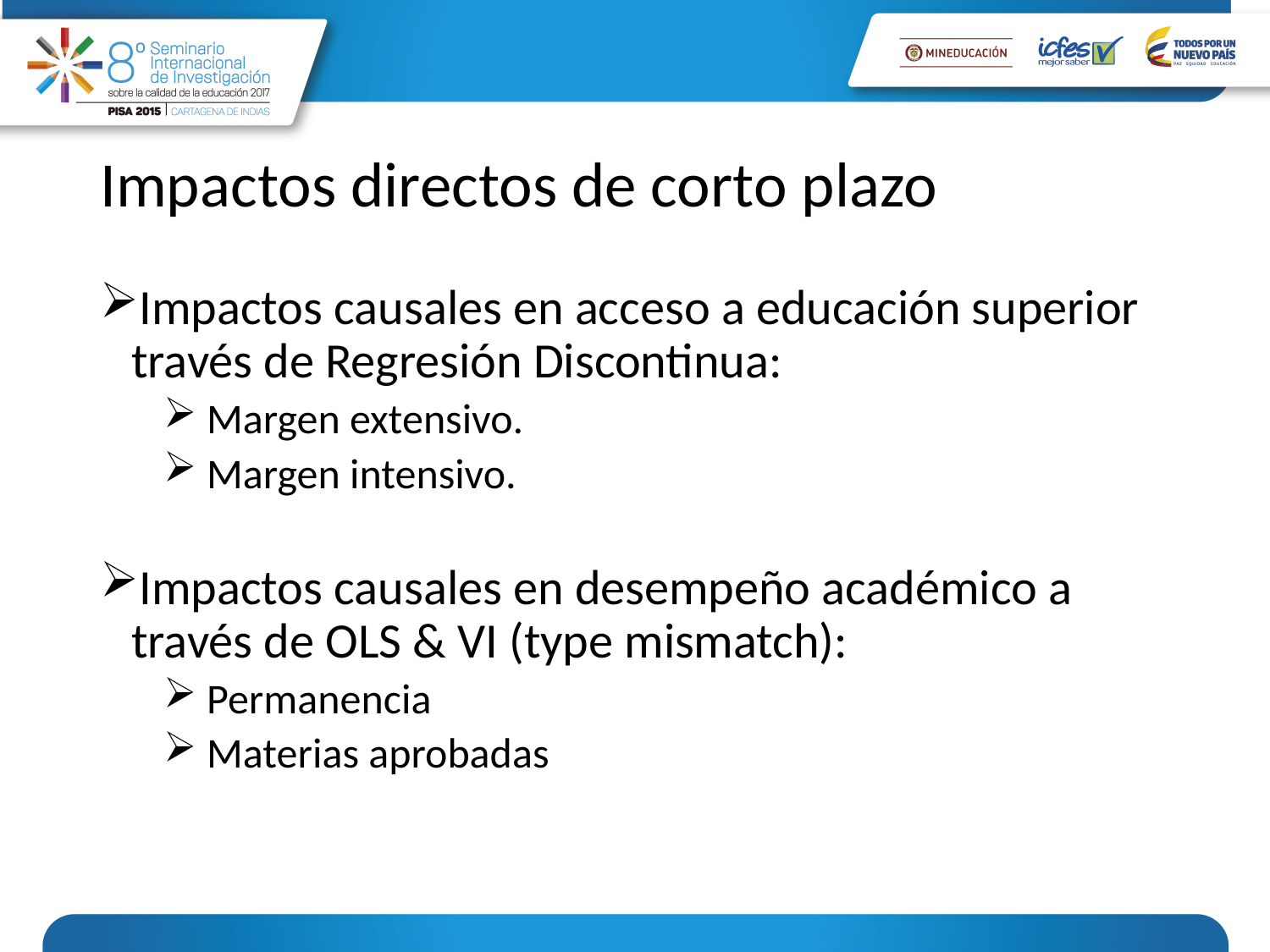

# Impactos directos de corto plazo
Impactos causales en acceso a educación superior través de Regresión Discontinua:
 Margen extensivo.
 Margen intensivo.

Impactos causales en desempeño académico a través de OLS & VI (type mismatch):
 Permanencia
 Materias aprobadas